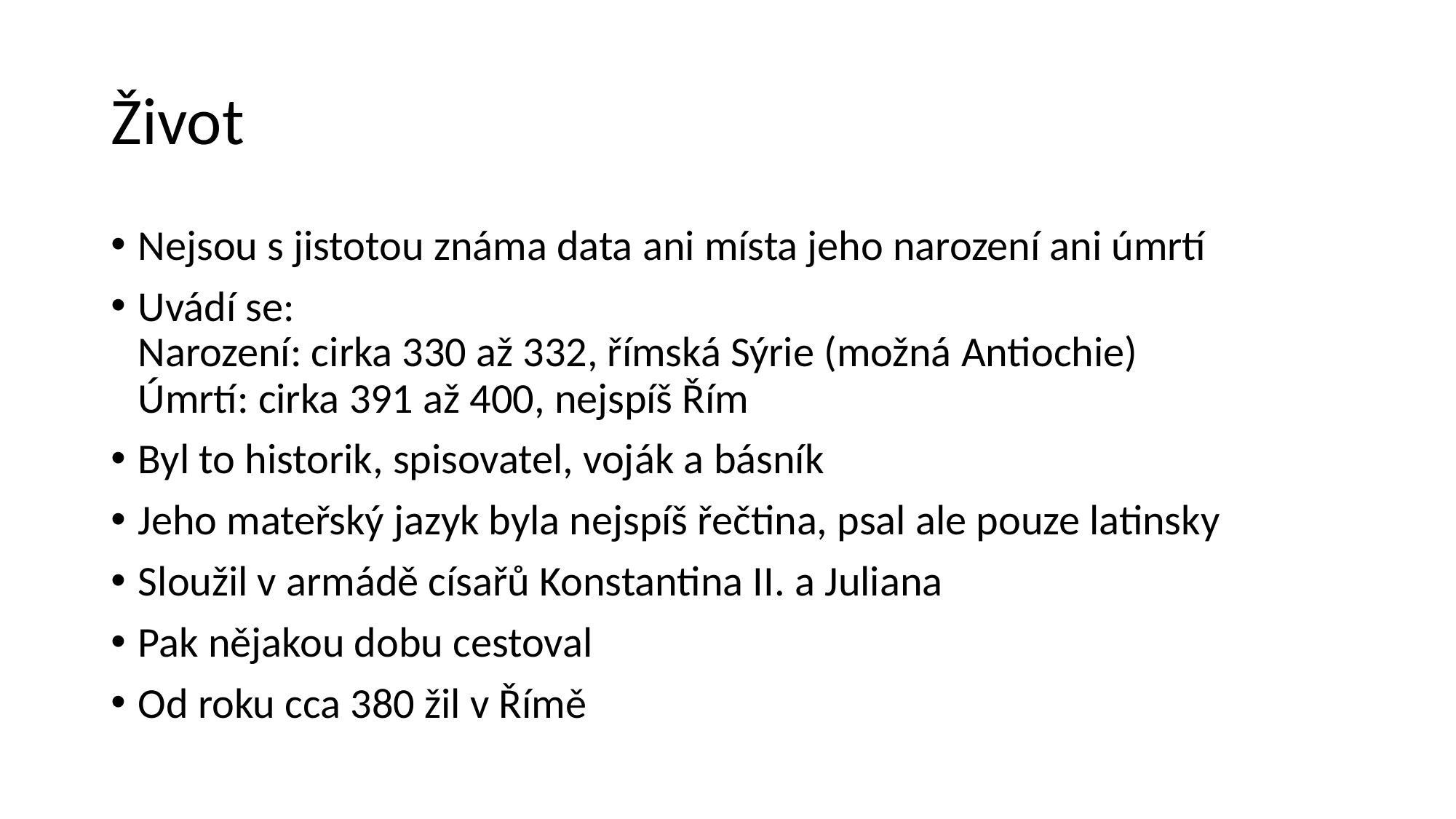

# Život
Nejsou s jistotou známa data ani místa jeho narození ani úmrtí
Uvádí se:
Narození: cirka 330 až 332, římská Sýrie (možná Antiochie)
Úmrtí: cirka 391 až 400, nejspíš Řím
Byl to historik, spisovatel, voják a básník
Jeho mateřský jazyk byla nejspíš řečtina, psal ale pouze latinsky
Sloužil v armádě císařů Konstantina II. a Juliana
Pak nějakou dobu cestoval
Od roku cca 380 žil v Římě